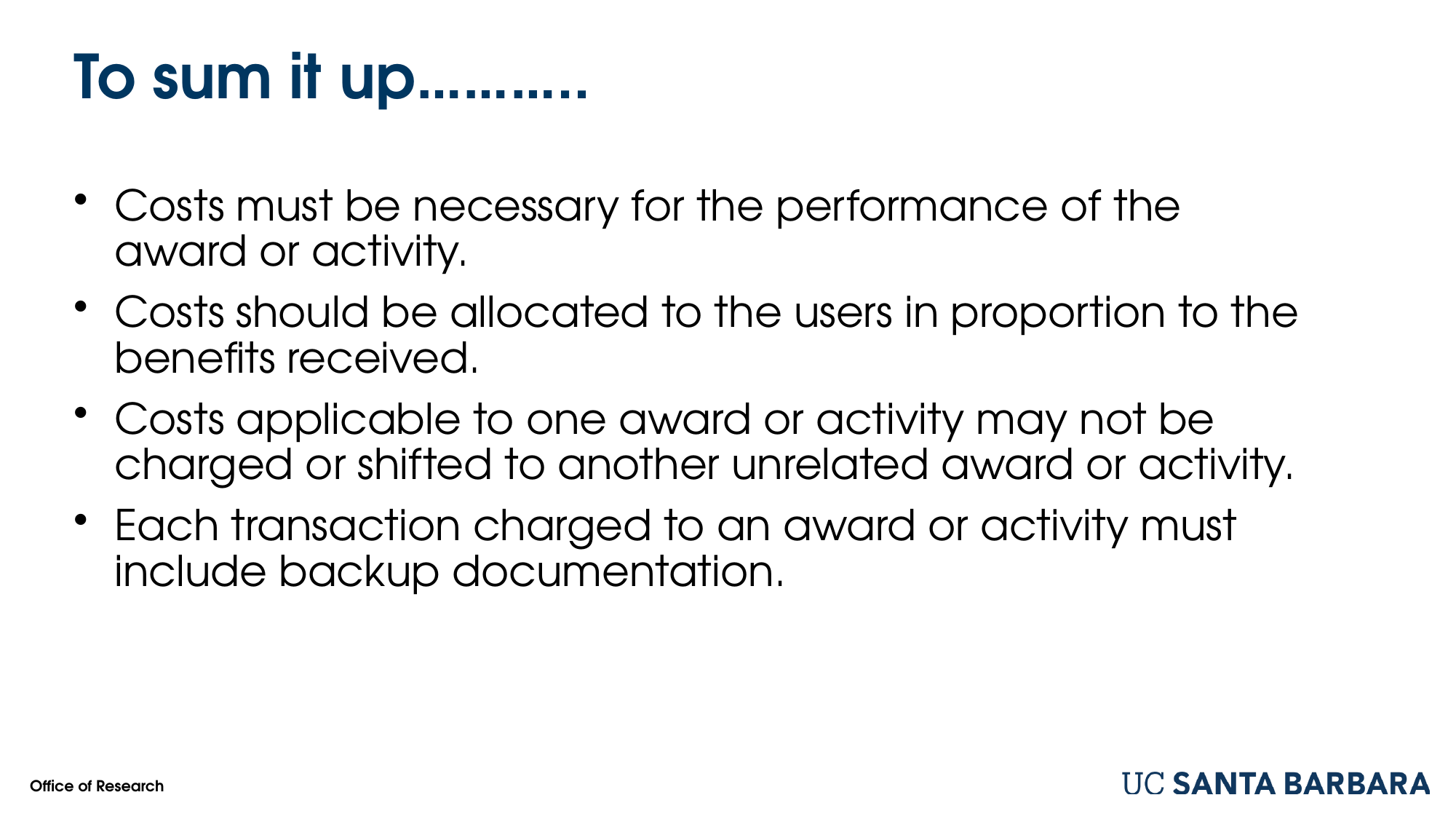

# To sum it up………..
Costs must be necessary for the performance of the award or activity.
Costs should be allocated to the users in proportion to the benefits received.
Costs applicable to one award or activity may not be charged or shifted to another unrelated award or activity.
Each transaction charged to an award or activity must include backup documentation.